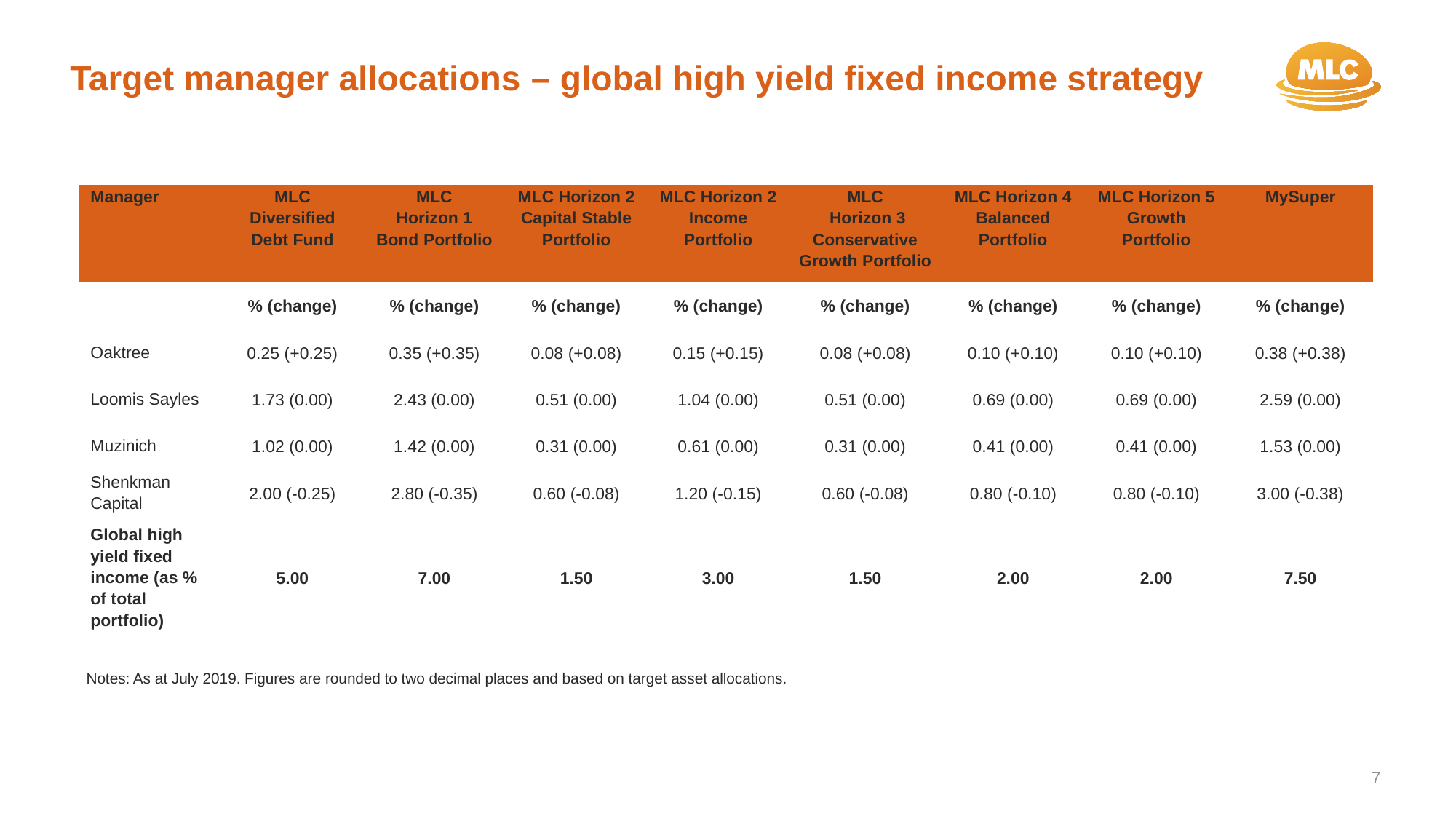

Target manager allocations – global high yield fixed income strategy
| Manager | MLC Diversified Debt Fund | MLC Horizon 1 Bond Portfolio | MLC Horizon 2 Capital Stable Portfolio | MLC Horizon 2 Income Portfolio | MLC Horizon 3 Conservative Growth Portfolio | MLC Horizon 4 Balanced Portfolio | MLC Horizon 5 Growth Portfolio | MySuper |
| --- | --- | --- | --- | --- | --- | --- | --- | --- |
|  | % (change) | % (change) | % (change) | % (change) | % (change) | % (change) | % (change) | % (change) |
| Oaktree | 0.25 (+0.25) | 0.35 (+0.35) | 0.08 (+0.08) | 0.15 (+0.15) | 0.08 (+0.08) | 0.10 (+0.10) | 0.10 (+0.10) | 0.38 (+0.38) |
| Loomis Sayles | 1.73 (0.00) | 2.43 (0.00) | 0.51 (0.00) | 1.04 (0.00) | 0.51 (0.00) | 0.69 (0.00) | 0.69 (0.00) | 2.59 (0.00) |
| Muzinich | 1.02 (0.00) | 1.42 (0.00) | 0.31 (0.00) | 0.61 (0.00) | 0.31 (0.00) | 0.41 (0.00) | 0.41 (0.00) | 1.53 (0.00) |
| Shenkman Capital | 2.00 (-0.25) | 2.80 (-0.35) | 0.60 (-0.08) | 1.20 (-0.15) | 0.60 (-0.08) | 0.80 (-0.10) | 0.80 (-0.10) | 3.00 (-0.38) |
| Global high yield fixed income (as % of total portfolio) | 5.00 | 7.00 | 1.50 | 3.00 | 1.50 | 2.00 | 2.00 | 7.50 |
Notes: As at July 2019. Figures are rounded to two decimal places and based on target asset allocations.
7